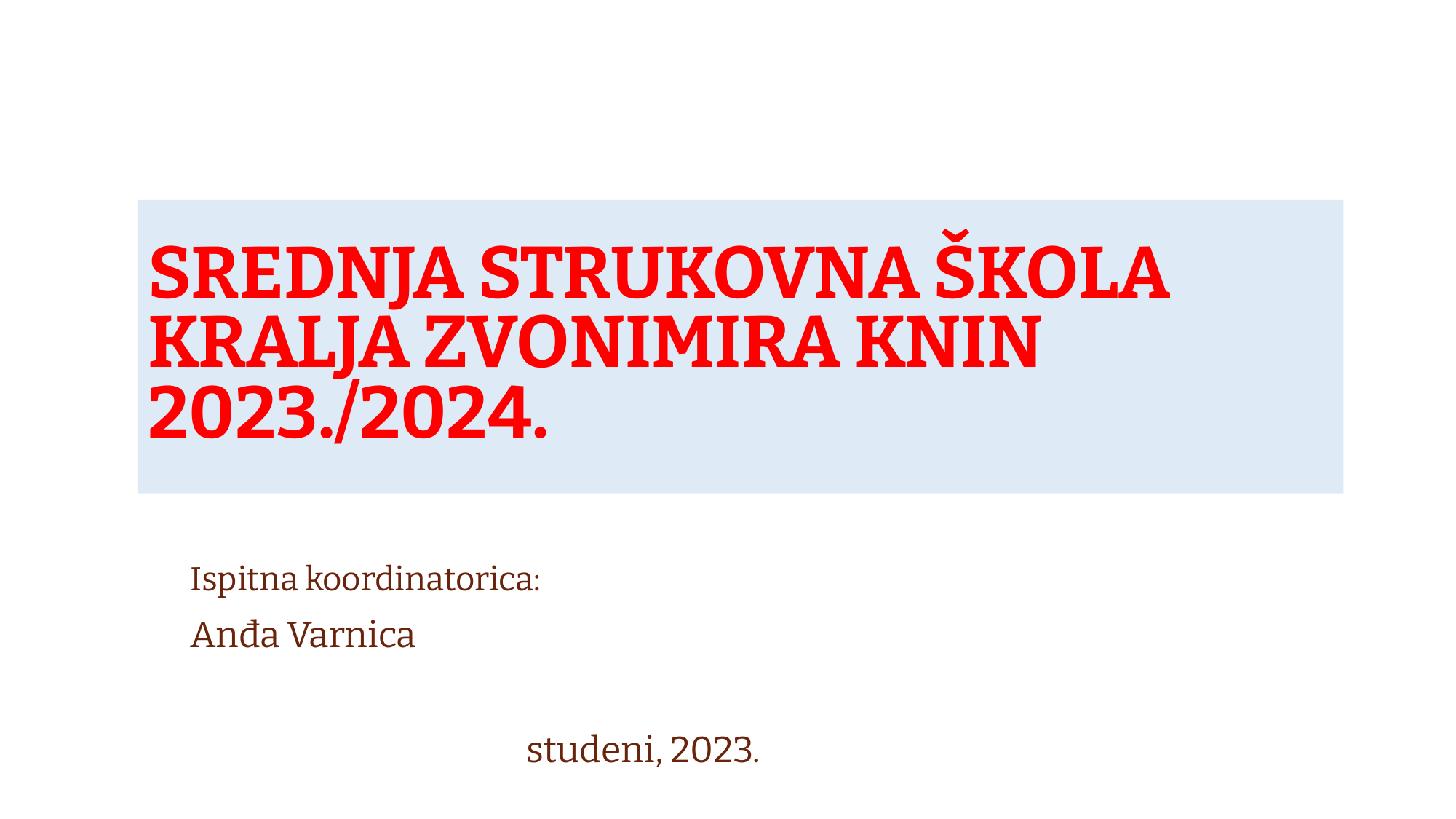

SREDNJA STRUKOVNA ŠKOLA KRALJA ZVONIMIRA KNIN 2023./2024.
Ispitna koordinatorica:
Anđa Varnica

studeni, 2023.